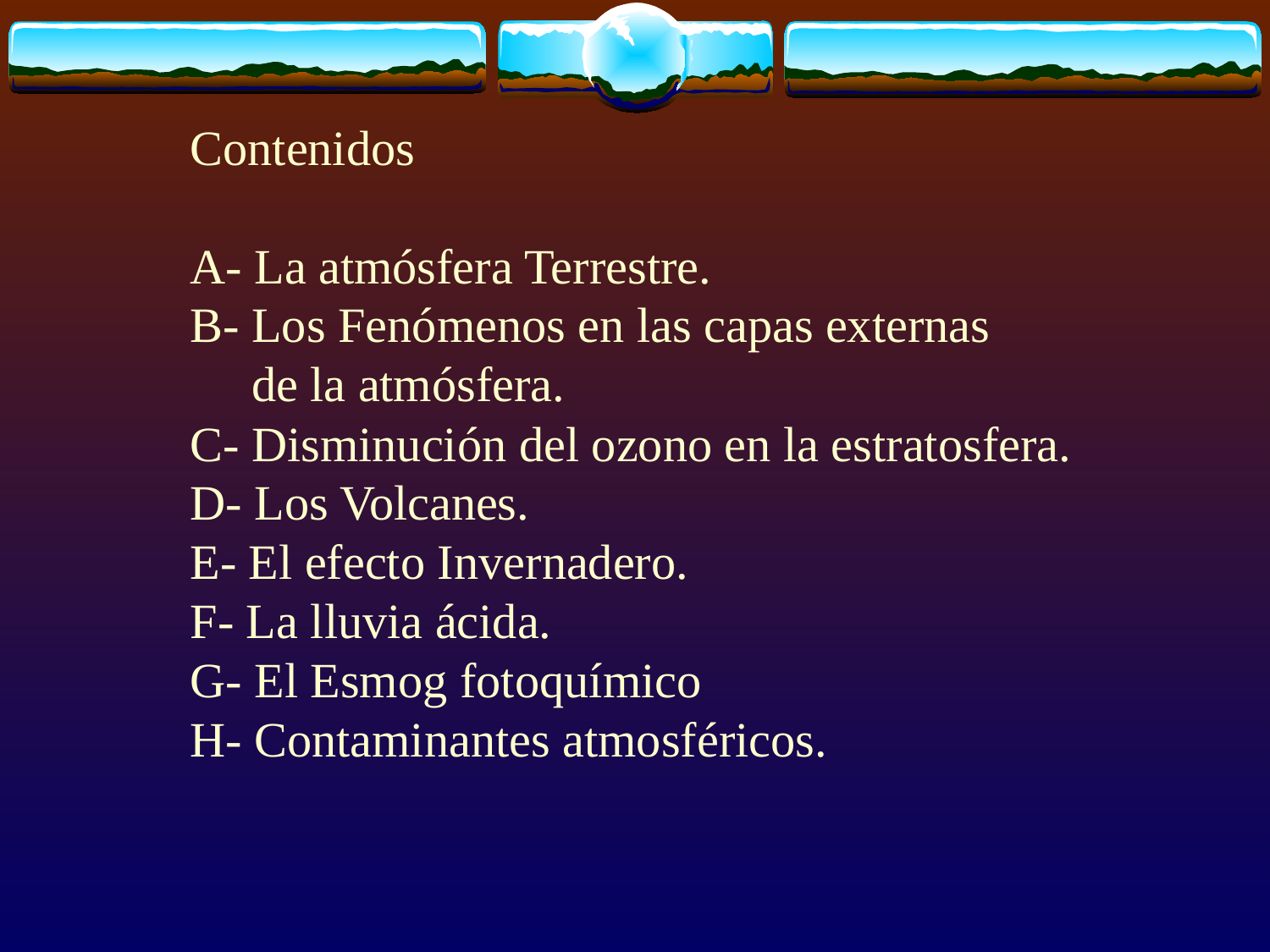

Contenidos

A- La atmósfera Terrestre.
B- Los Fenómenos en las capas externas
     de la atmósfera.
C- Disminución del ozono en la estratosfera.
D- Los Volcanes.
E- El efecto Invernadero.
F- La lluvia ácida.
G- El Esmog fotoquímico
H- Contaminantes atmosféricos.